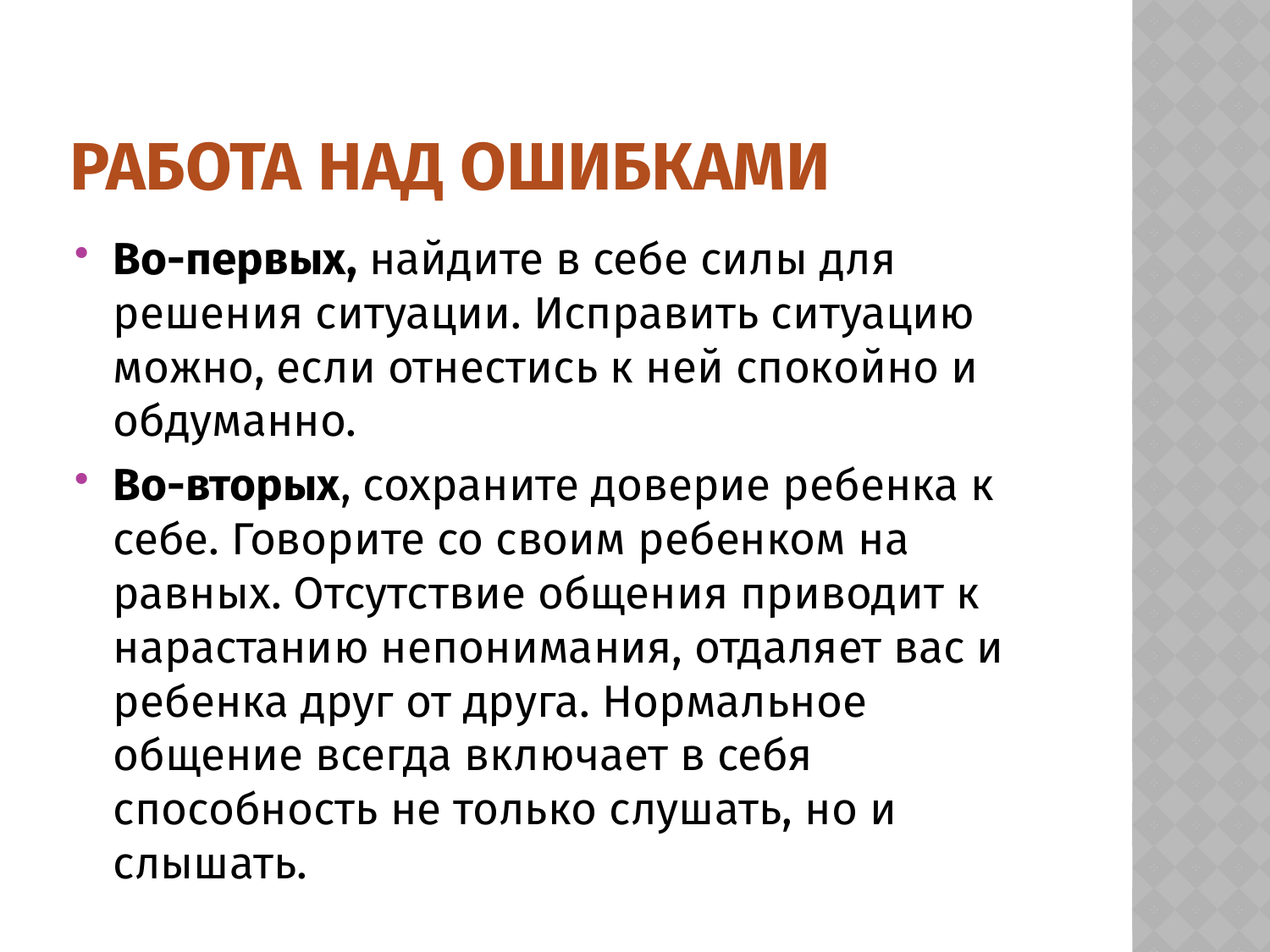

# Работа над ошибками
Во-первых, найдите в себе силы для решения ситуации. Исправить ситуацию можно, если отнестись к ней спокойно и обдуманно.
Во-вторых, сохраните доверие ребенка к себе. Говорите со своим ребенком на равных. Отсутствие общения приводит к нарастанию непонимания, отдаляет вас и ребенка друг от друга. Нормальное общение всегда включает в себя способность не только слушать, но и слышать.